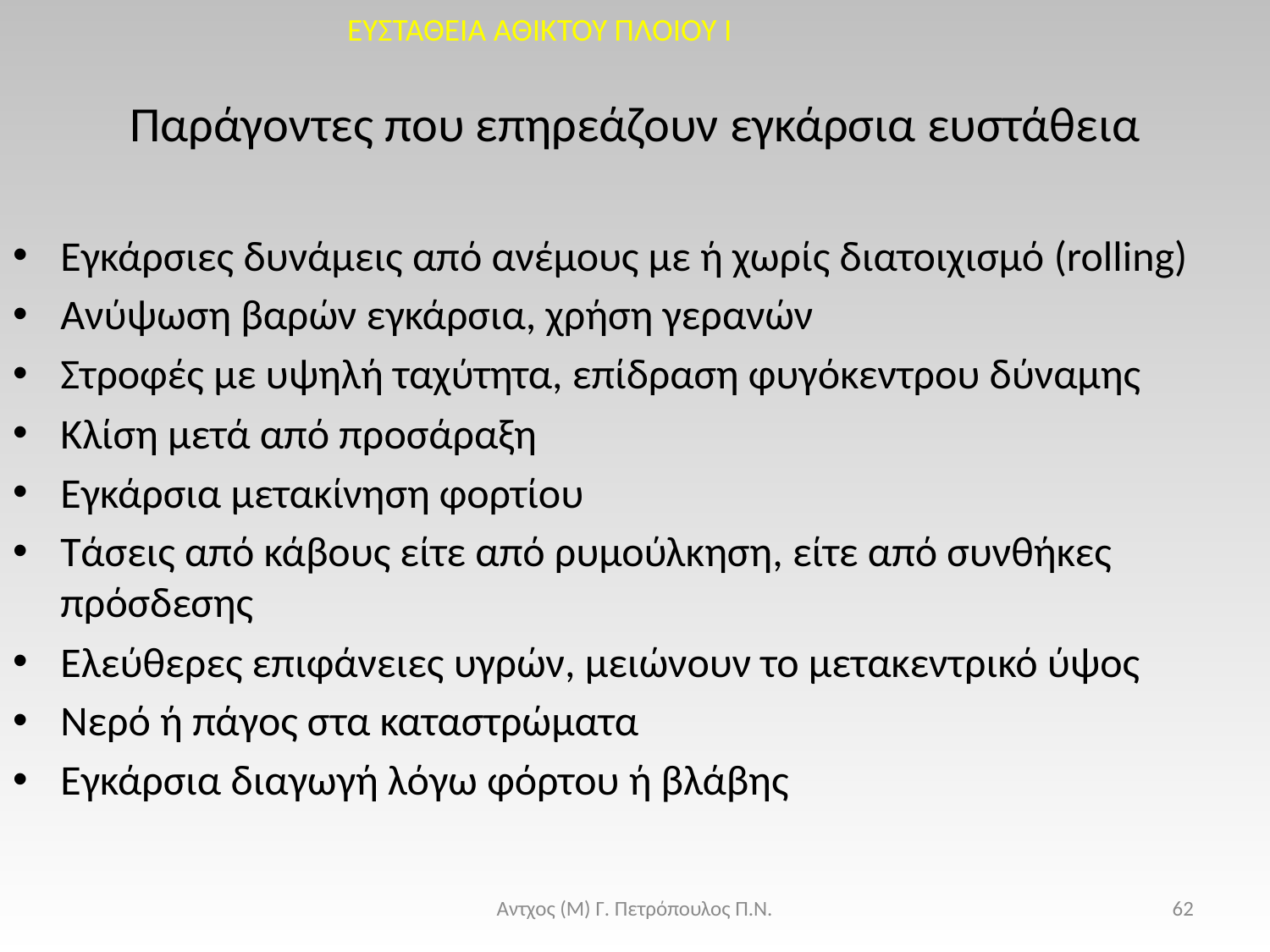

ΕΥΣΤΑΘΕΙΑ ΑΘΙΚΤΟΥ ΠΛΟΙΟΥ I
Παράγοντες που επηρεάζουν εγκάρσια ευστάθεια
Εγκάρσιες δυνάμεις από ανέμους με ή χωρίς διατοιχισμό (rolling)
Ανύψωση βαρών εγκάρσια, χρήση γερανών
Στροφές με υψηλή ταχύτητα, επίδραση φυγόκεντρου δύναμης
Κλίση μετά από προσάραξη
Εγκάρσια μετακίνηση φορτίου
Τάσεις από κάβους είτε από ρυμούλκηση, είτε από συνθήκες πρόσδεσης
Ελεύθερες επιφάνειες υγρών, μειώνουν το μετακεντρικό ύψος
Νερό ή πάγος στα καταστρώματα
Εγκάρσια διαγωγή λόγω φόρτου ή βλάβης

Αντχος (Μ) Γ. Πετρόπουλος Π.Ν.
62